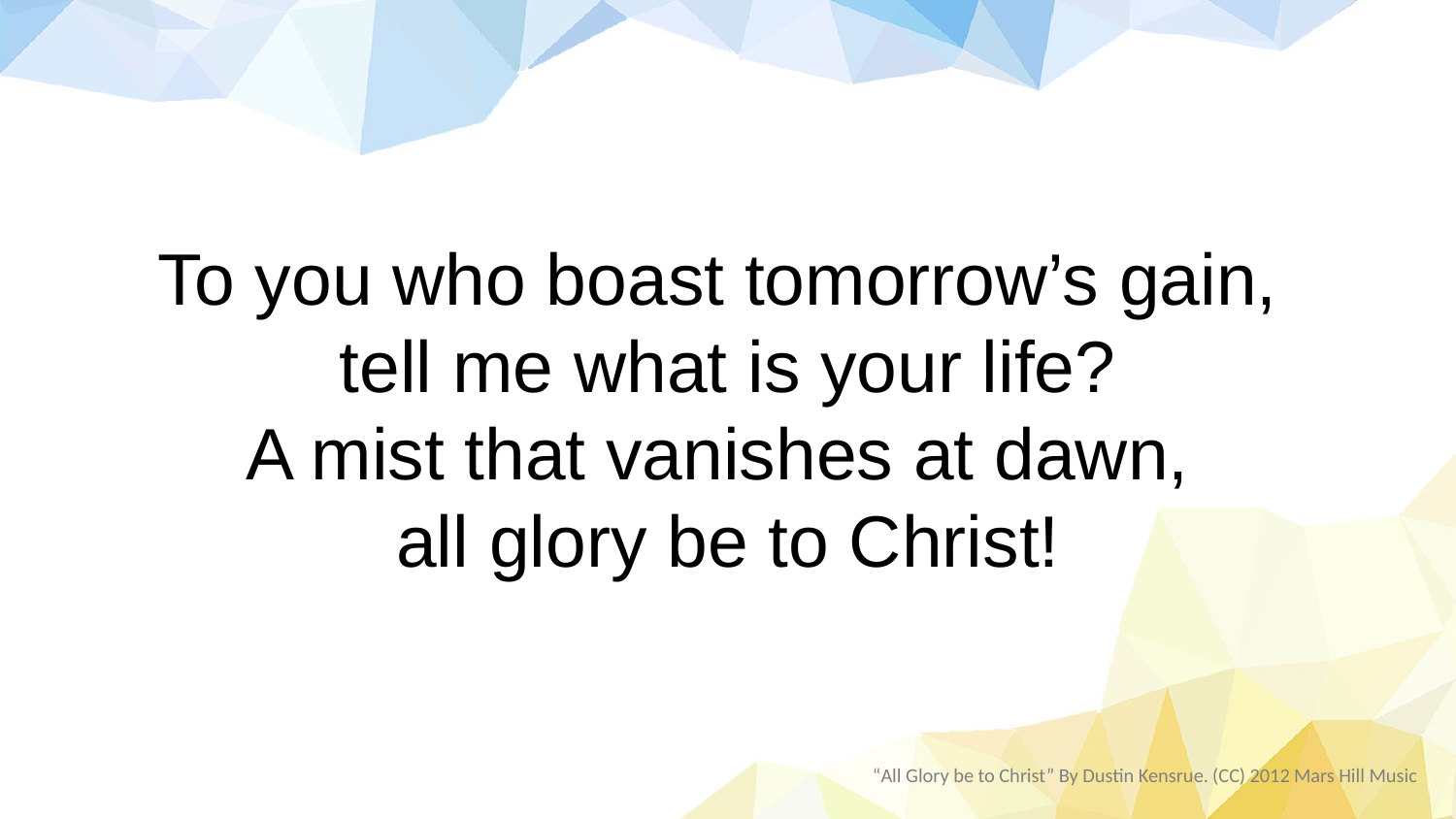

To you who boast tomorrow’s gain,
tell me what is your life?
A mist that vanishes at dawn,
all glory be to Christ!
“All Glory be to Christ” By Dustin Kensrue. (CC) 2012 Mars Hill Music